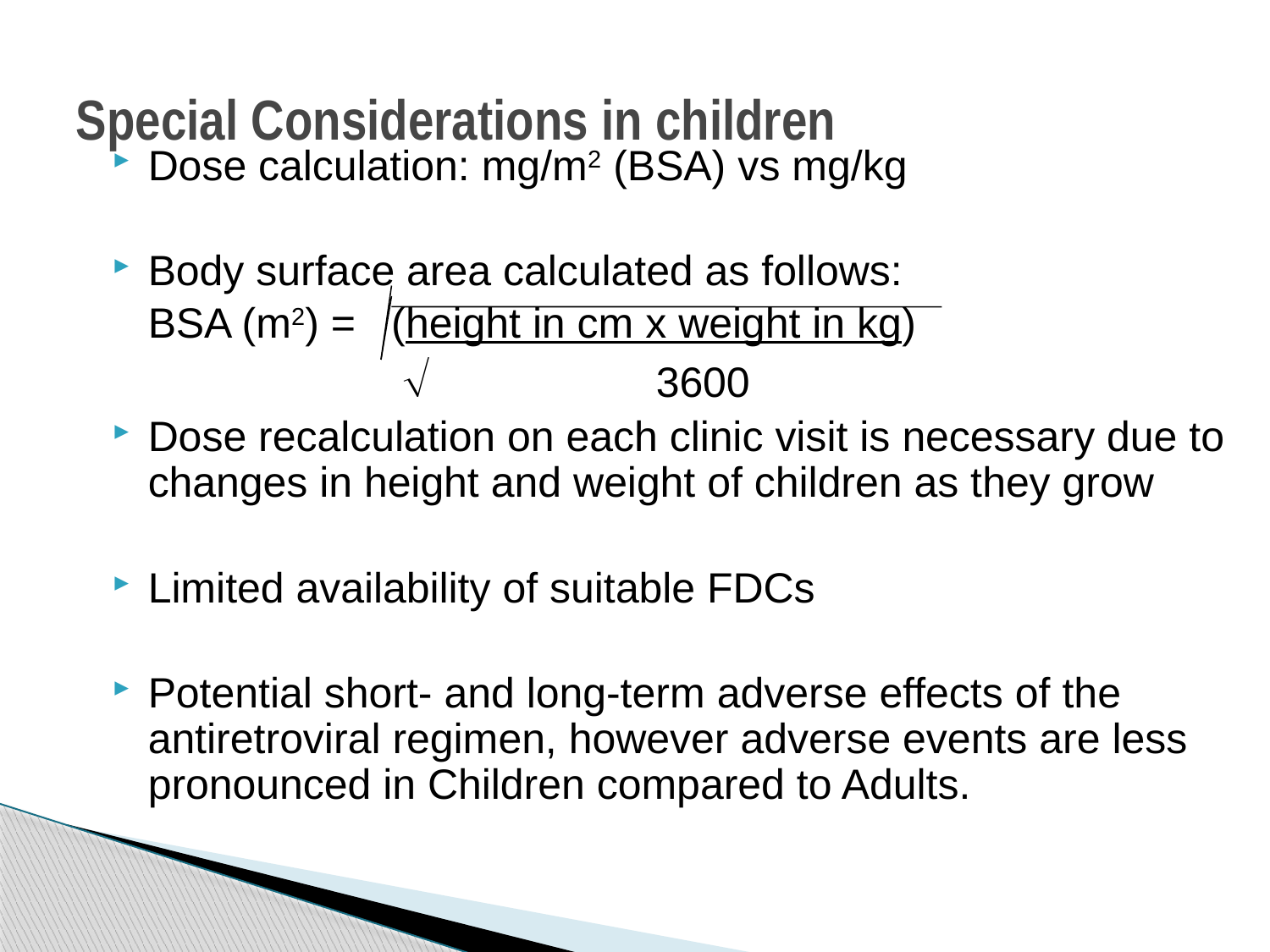

# Special Considerations in children
Dose calculation: mg/m2 (BSA) vs mg/kg

Body surface area calculated as follows:
	BSA (m2) =   (height in cm x weight in kg)
	 		√ 		3600
Dose recalculation on each clinic visit is necessary due to changes in height and weight of children as they grow

Limited availability of suitable FDCs

Potential short- and long-term adverse effects of the antiretroviral regimen, however adverse events are less pronounced in Children compared to Adults.